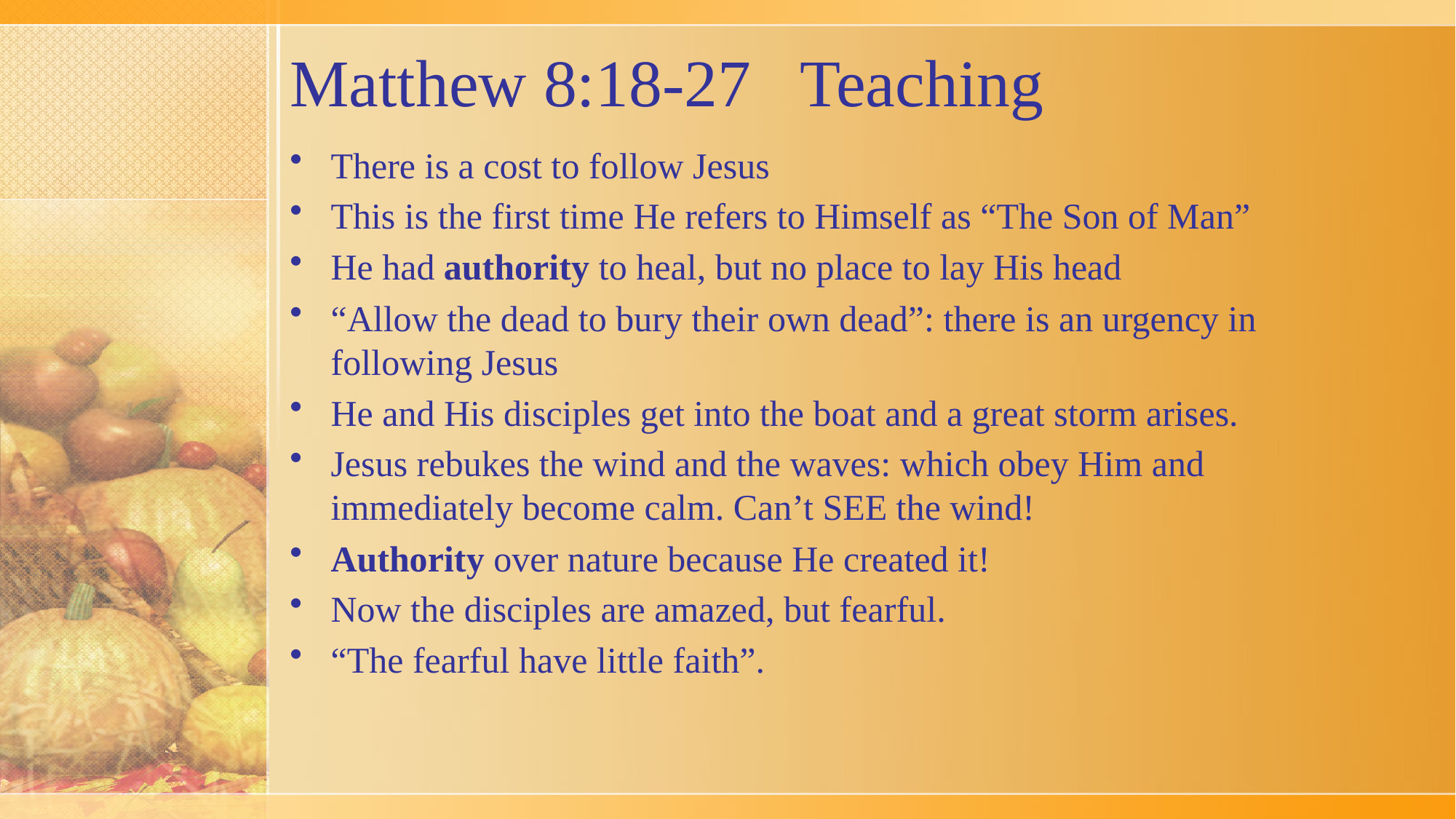

# Matthew 8:18-27   Teaching
There is a cost to follow Jesus
This is the first time He refers to Himself as “The Son of Man”
He had authority to heal, but no place to lay His head
“Allow the dead to bury their own dead”: there is an urgency in following Jesus
He and His disciples get into the boat and a great storm arises.
Jesus rebukes the wind and the waves: which obey Him and immediately become calm. Can’t SEE the wind!
Authority over nature because He created it!
Now the disciples are amazed, but fearful.
“The fearful have little faith”.